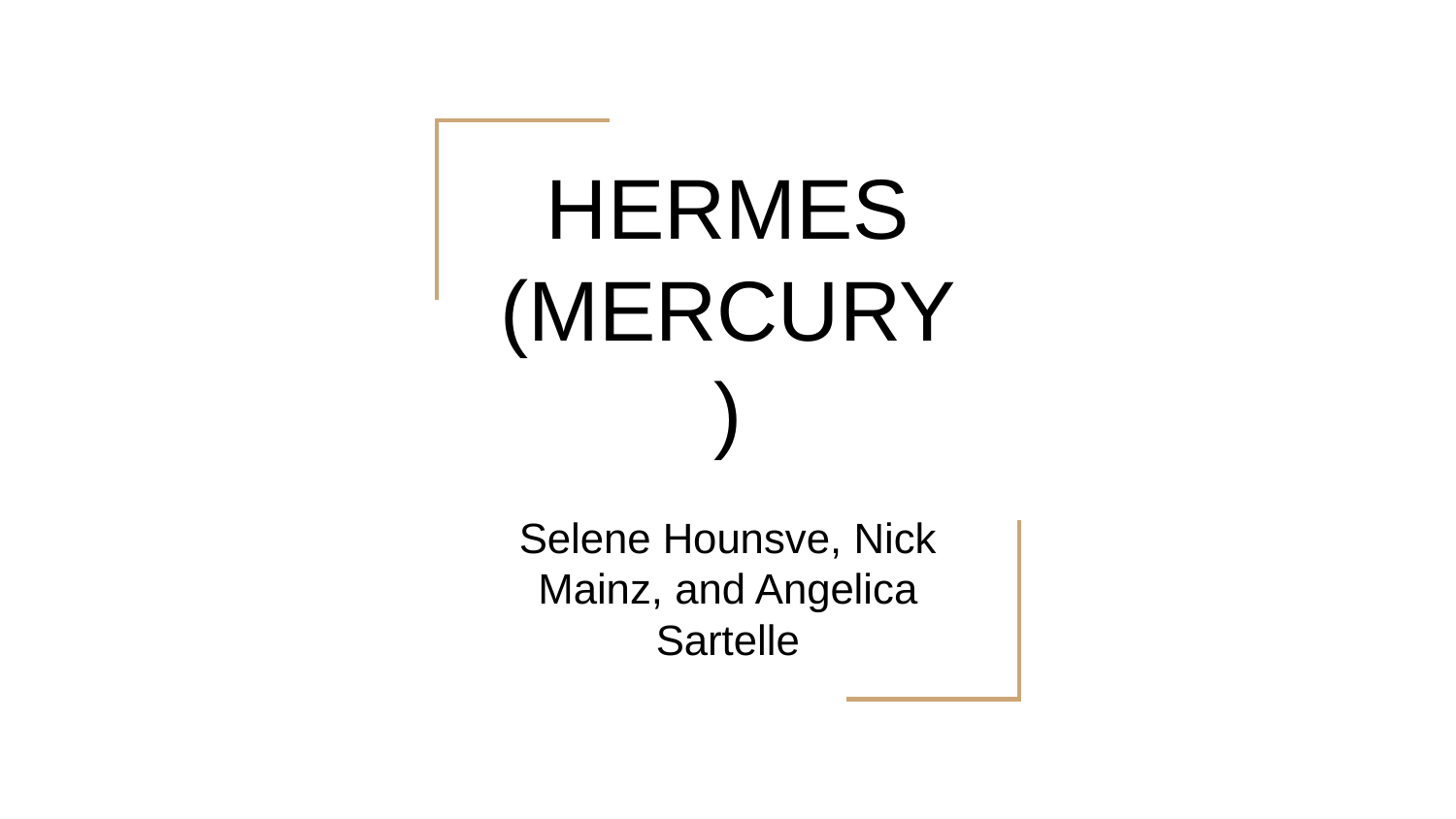

# HERMES
(MERCURY)
Selene Hounsve, Nick Mainz, and Angelica Sartelle